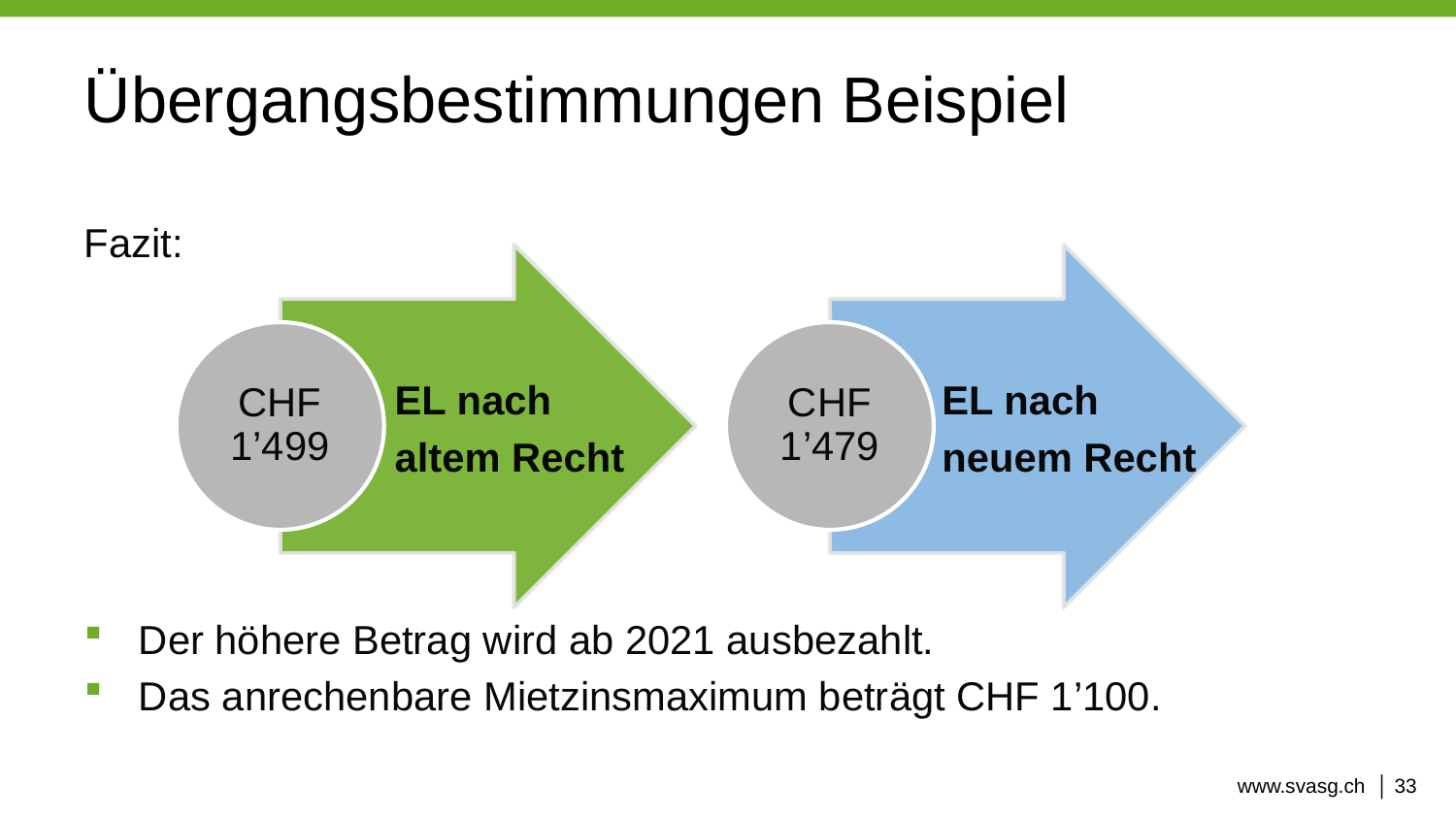

# Übergangsbestimmungen Beispiel
Fazit:

Der höhere Betrag wird ab 2021 ausbezahlt.
Das anrechenbare Mietzinsmaximum beträgt CHF 1’100.
CHF 1’499
CHF 1’479
EL nach
altem Recht

EL nach
neuem Recht